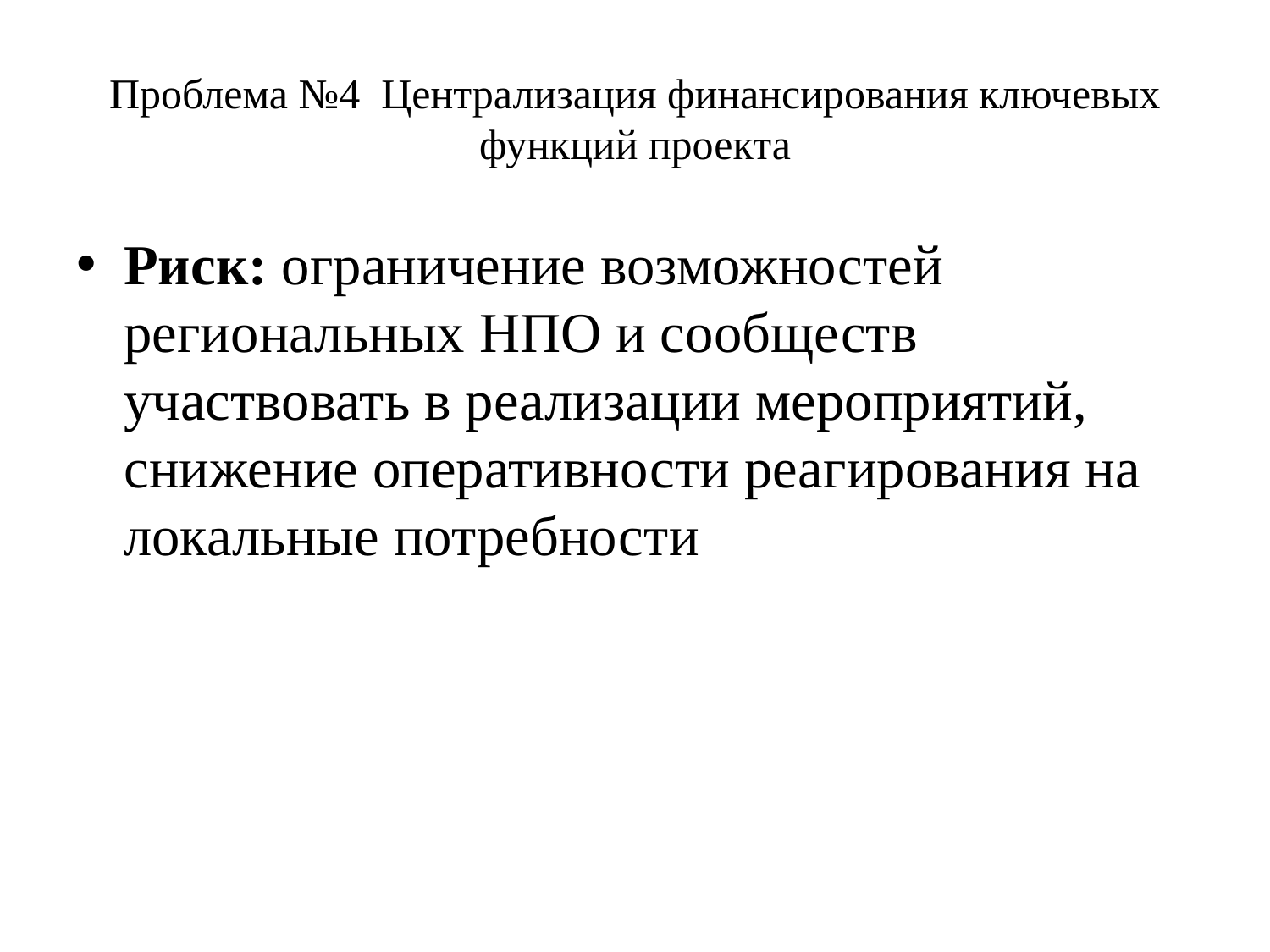

# Проблема №4  Централизация финансирования ключевых функций проекта
Риск: ограничение возможностей региональных НПО и сообществ участвовать в реализации мероприятий, снижение оперативности реагирования на локальные потребности